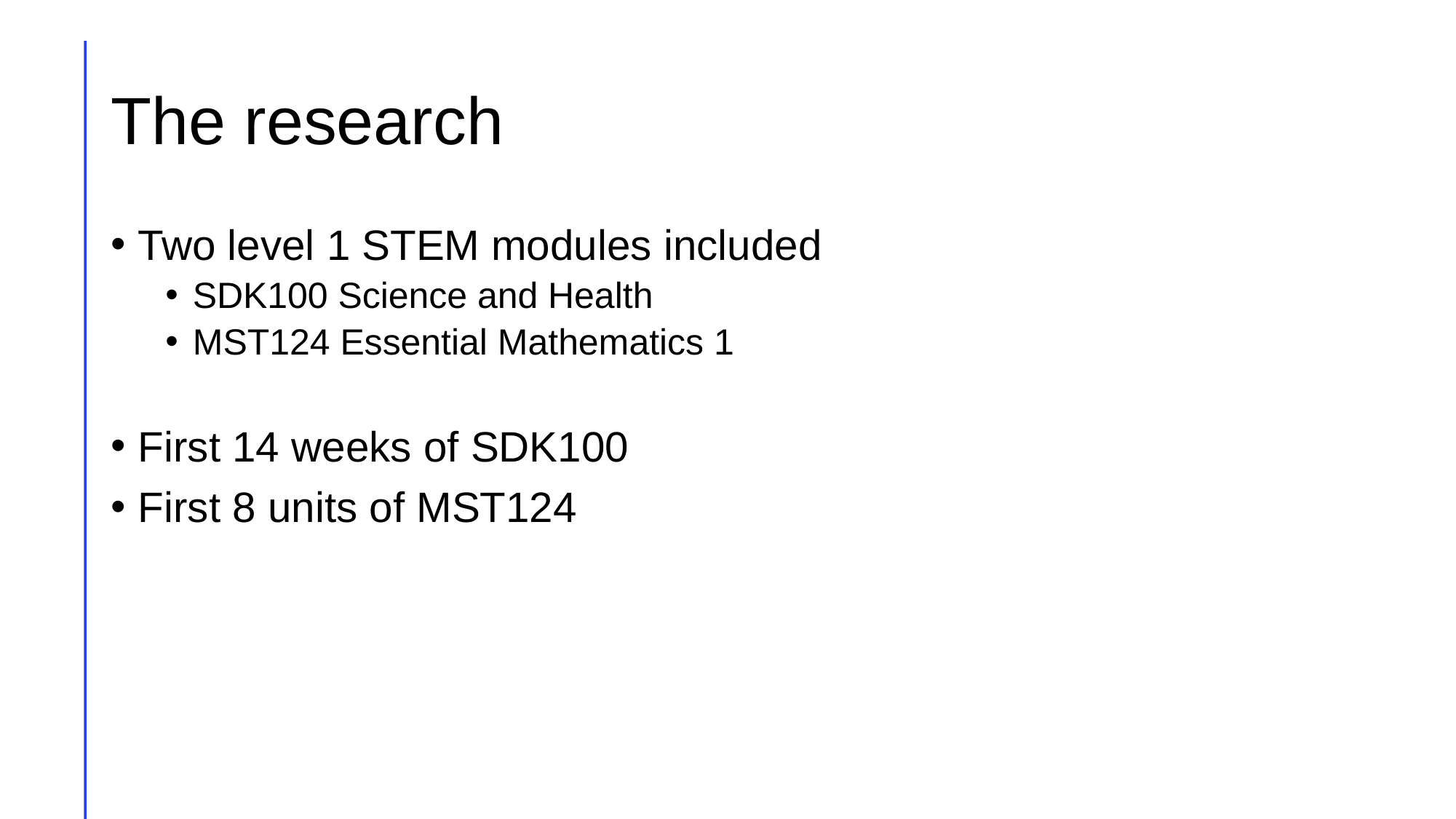

# The research
Two level 1 STEM modules included
SDK100 Science and Health
MST124 Essential Mathematics 1

First 14 weeks of SDK100
First 8 units of MST124